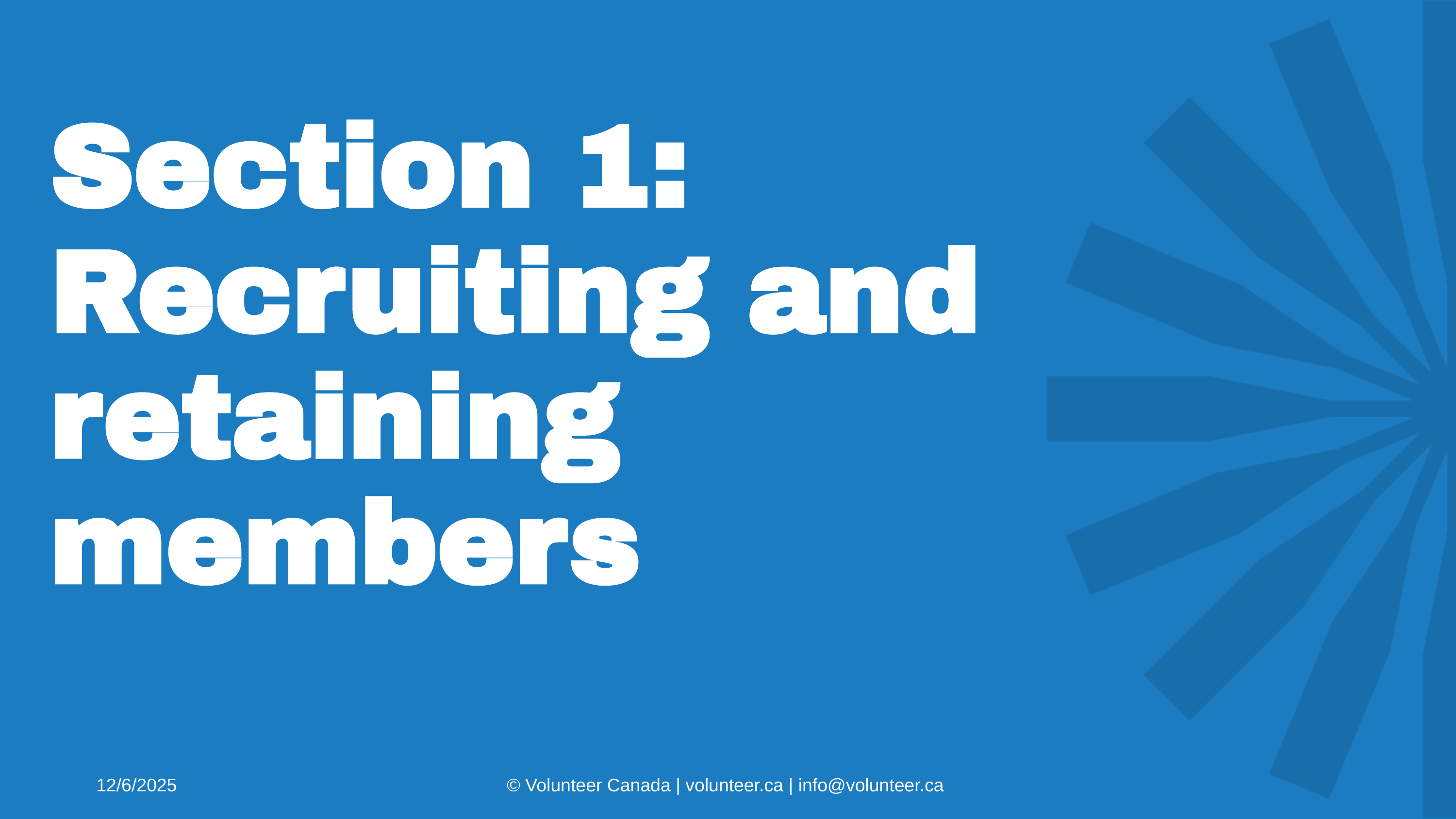

# Section 1: Recruiting and retaining members
12/6/2025
© Volunteer Canada | volunteer.ca | info@volunteer.ca